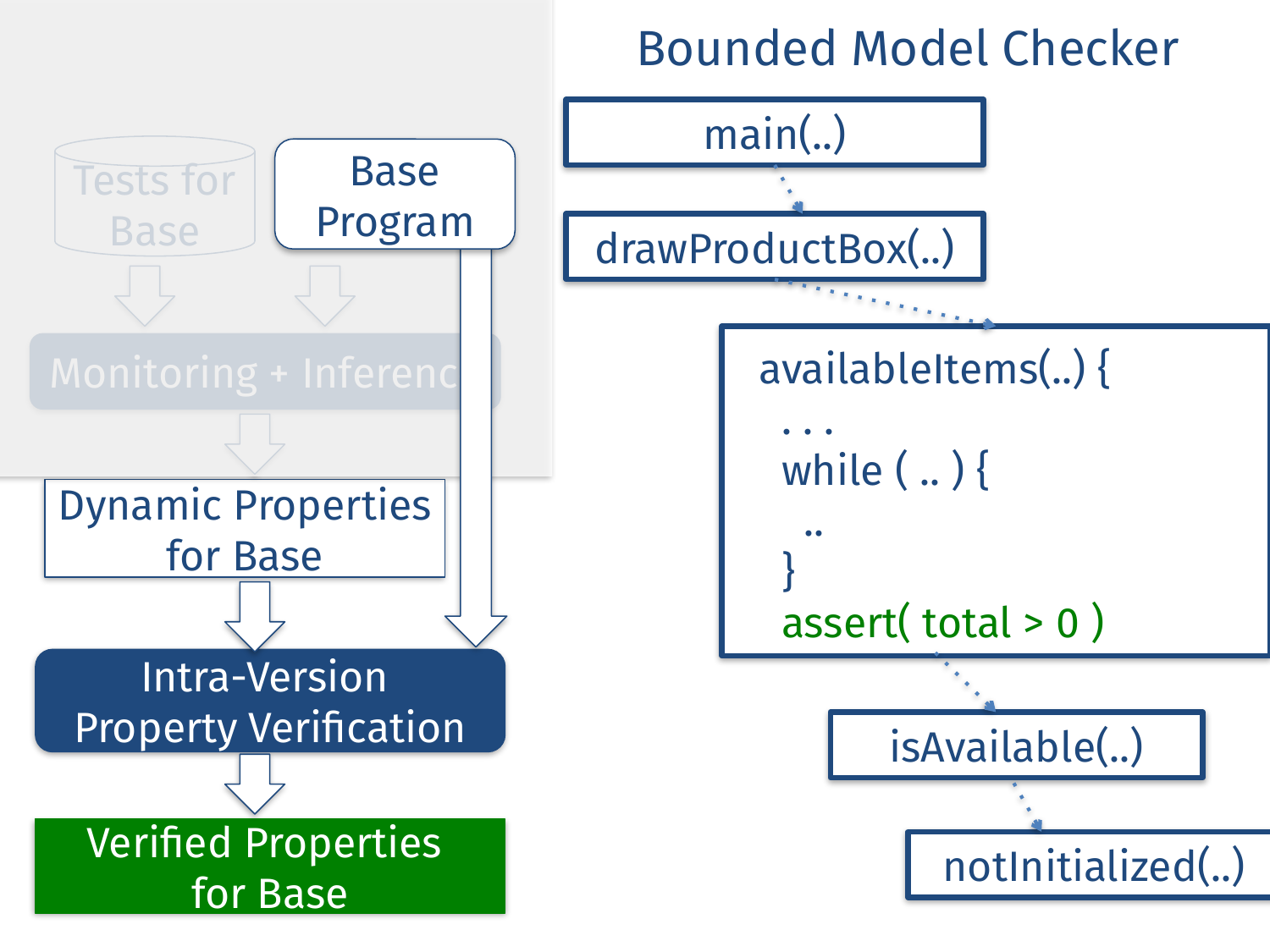

Bounded Model Checker
main(..)
Tests for Base
Base Program
drawProductBox(..)

Monitoring + Inference
availableItems(..) {
  . . .
  while ( .. ) {
    ..
  }
  assert( total > 0 )

Dynamic Properties for Base

Intra-Version
Property Verification
isAvailable(..)

Verified Properties
for Base
notInitialized(..)